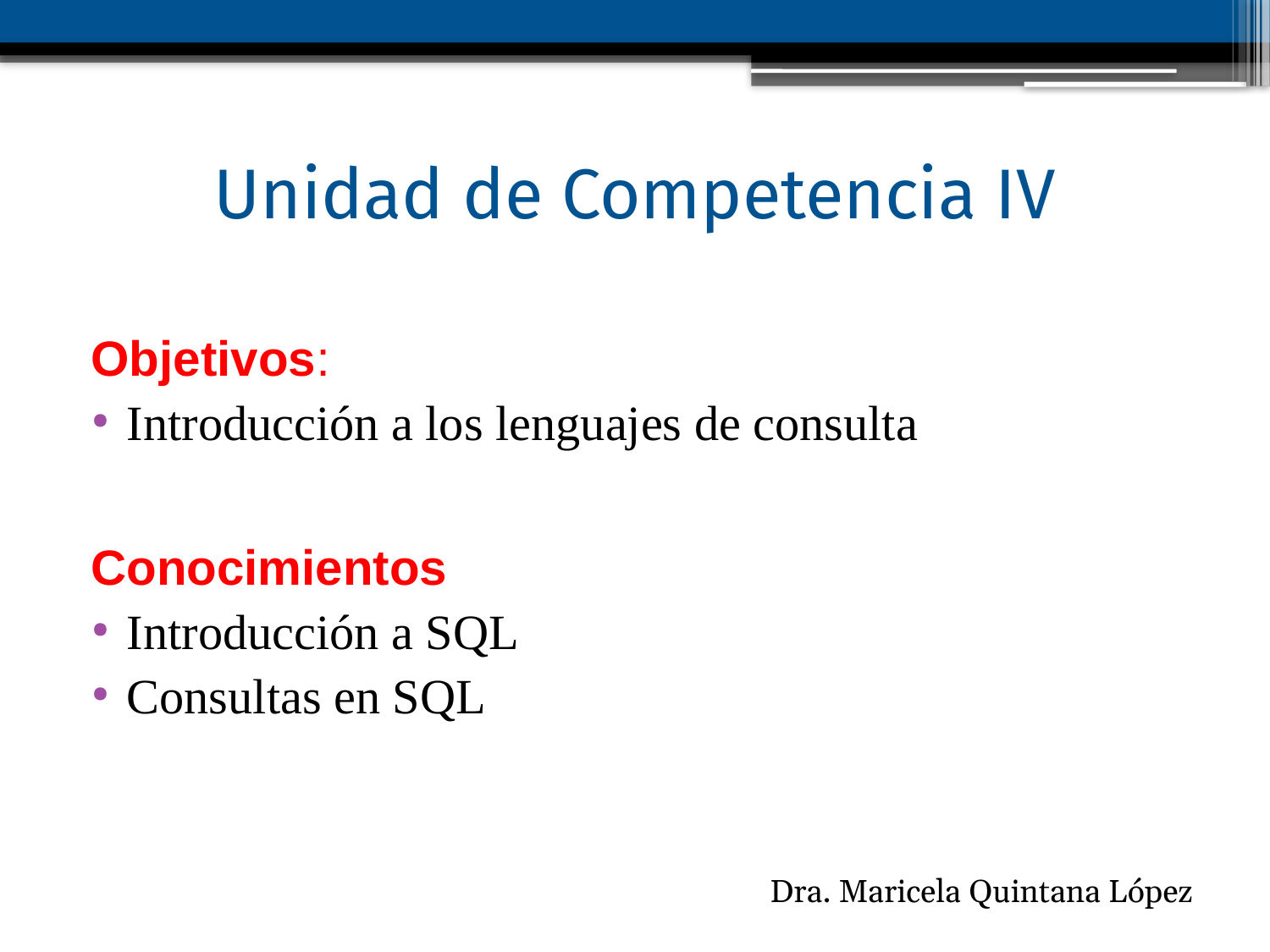

# Unidad de Competencia IV

Objetivos:
Introducción a los lenguajes de consulta

Conocimientos
Introducción a SQL
Consultas en SQL